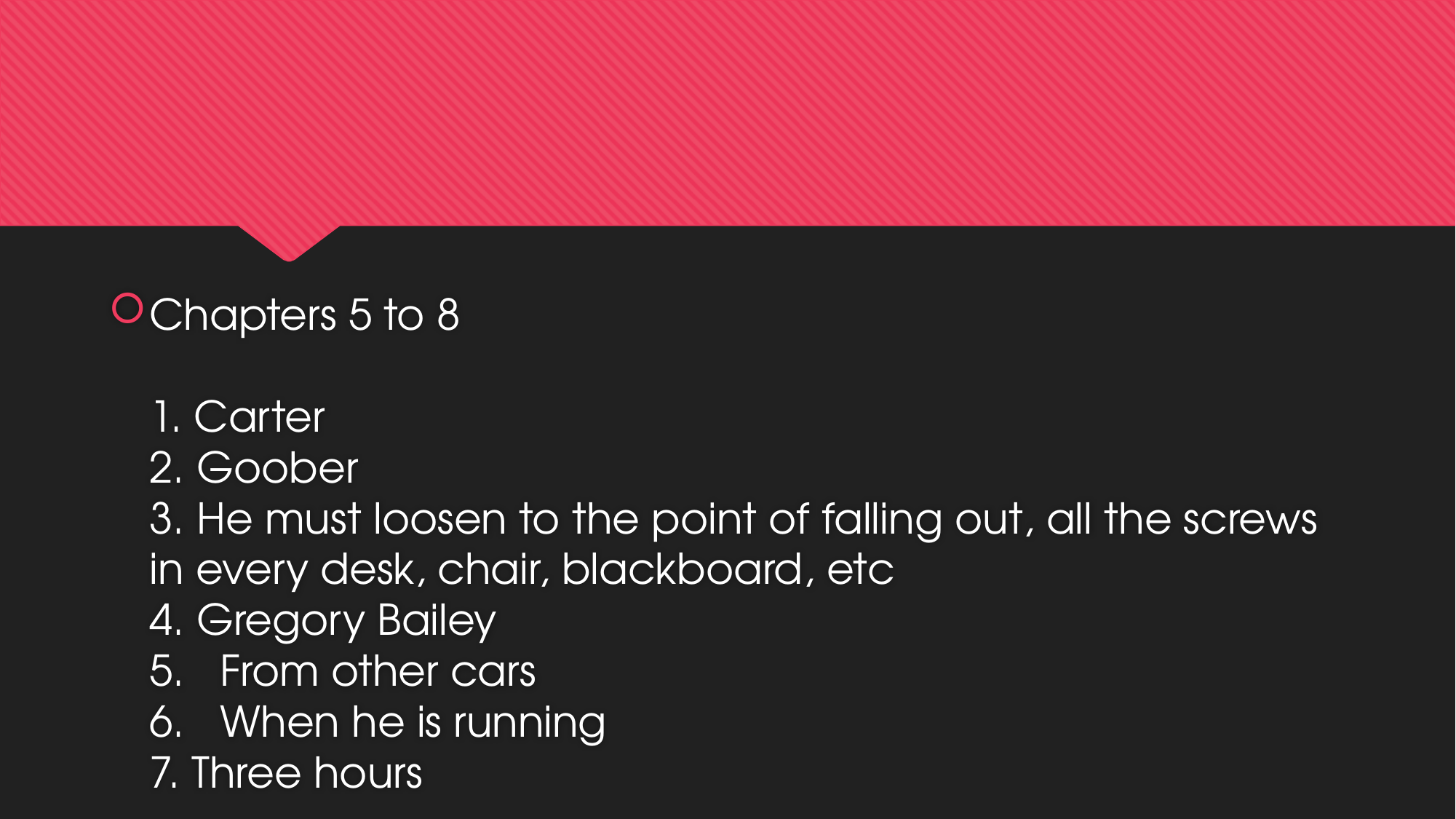

#
Chapters 5 to 8
1. Carter
2. Goober
3. He must loosen to the point of falling out, all the screws in every desk, chair, blackboard, etc
4. Gregory Bailey
5.   From other cars
6.   When he is running
7. Three hours